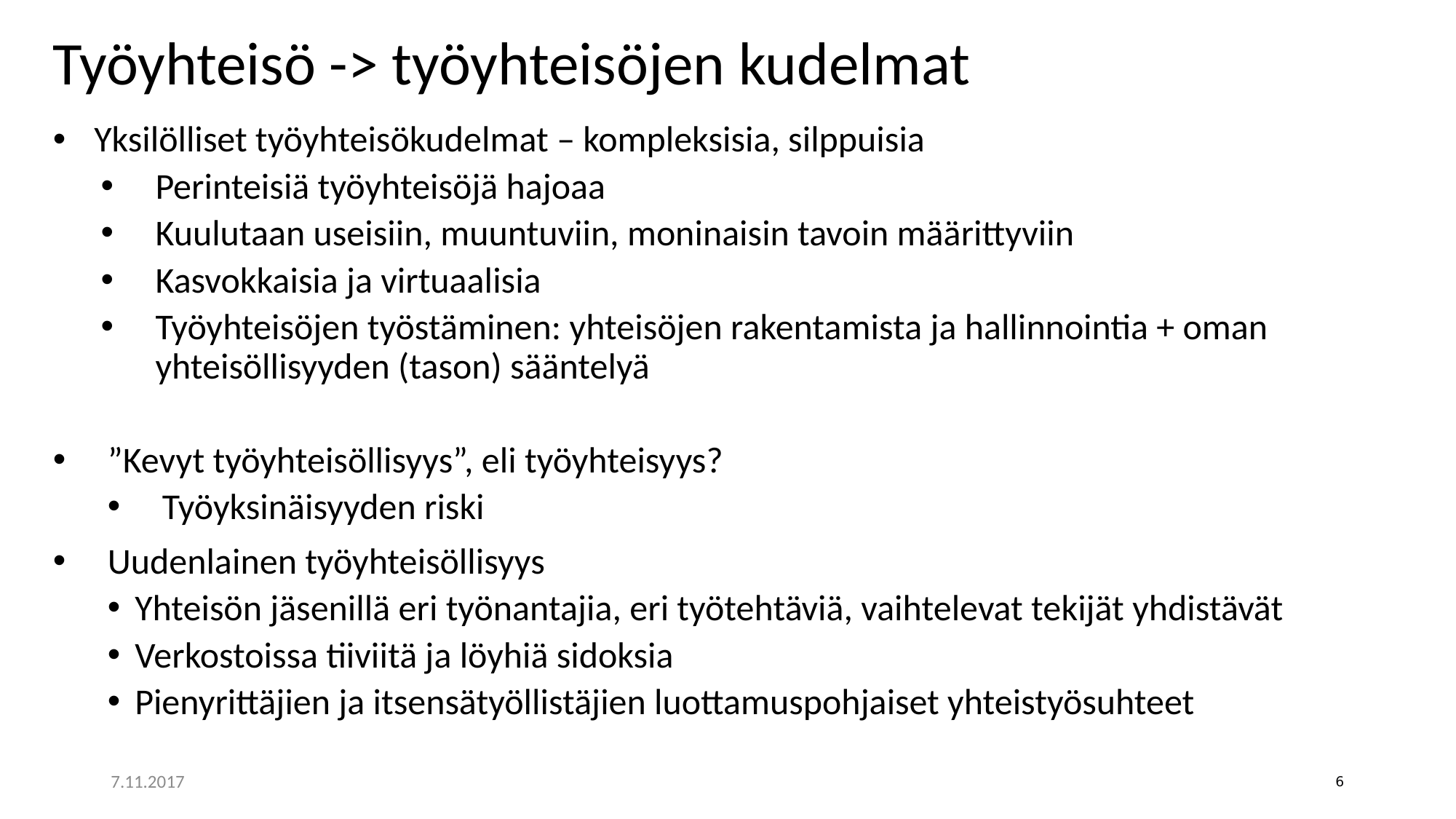

# Työyhteisö -> työyhteisöjen kudelmat
Yksilölliset työyhteisökudelmat – kompleksisia, silppuisia
Perinteisiä työyhteisöjä hajoaa
Kuulutaan useisiin, muuntuviin, moninaisin tavoin määrittyviin
Kasvokkaisia ja virtuaalisia
Työyhteisöjen työstäminen: yhteisöjen rakentamista ja hallinnointia + oman yhteisöllisyyden (tason) sääntelyä

”Kevyt työyhteisöllisyys”, eli työyhteisyys?
Työyksinäisyyden riski
Uudenlainen työyhteisöllisyys
Yhteisön jäsenillä eri työnantajia, eri työtehtäviä, vaihtelevat tekijät yhdistävät
Verkostoissa tiiviitä ja löyhiä sidoksia
Pienyrittäjien ja itsensätyöllistäjien luottamuspohjaiset yhteistyösuhteet
7.11.2017
6